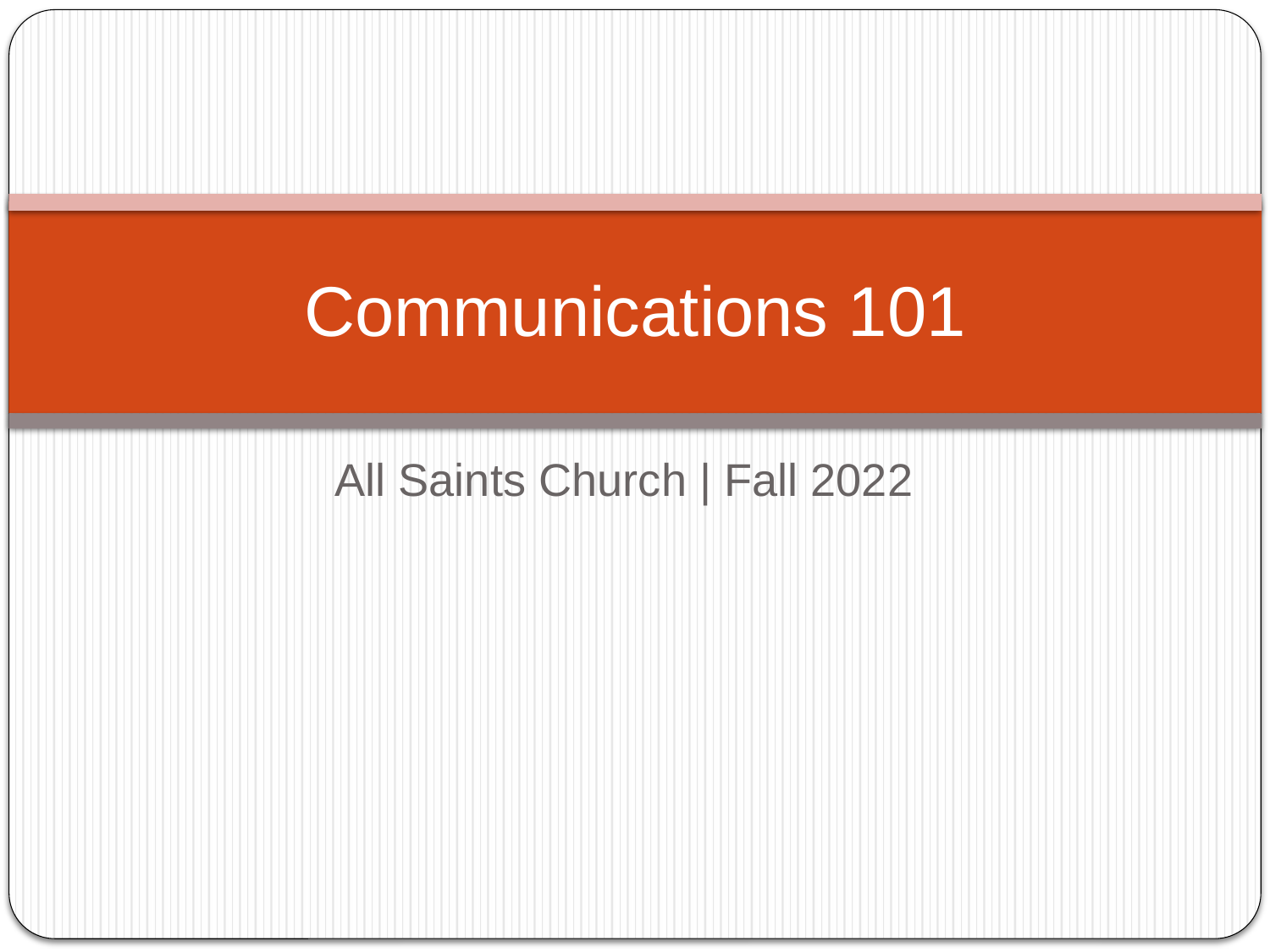

# Communications 101
All Saints Church | Fall 2022